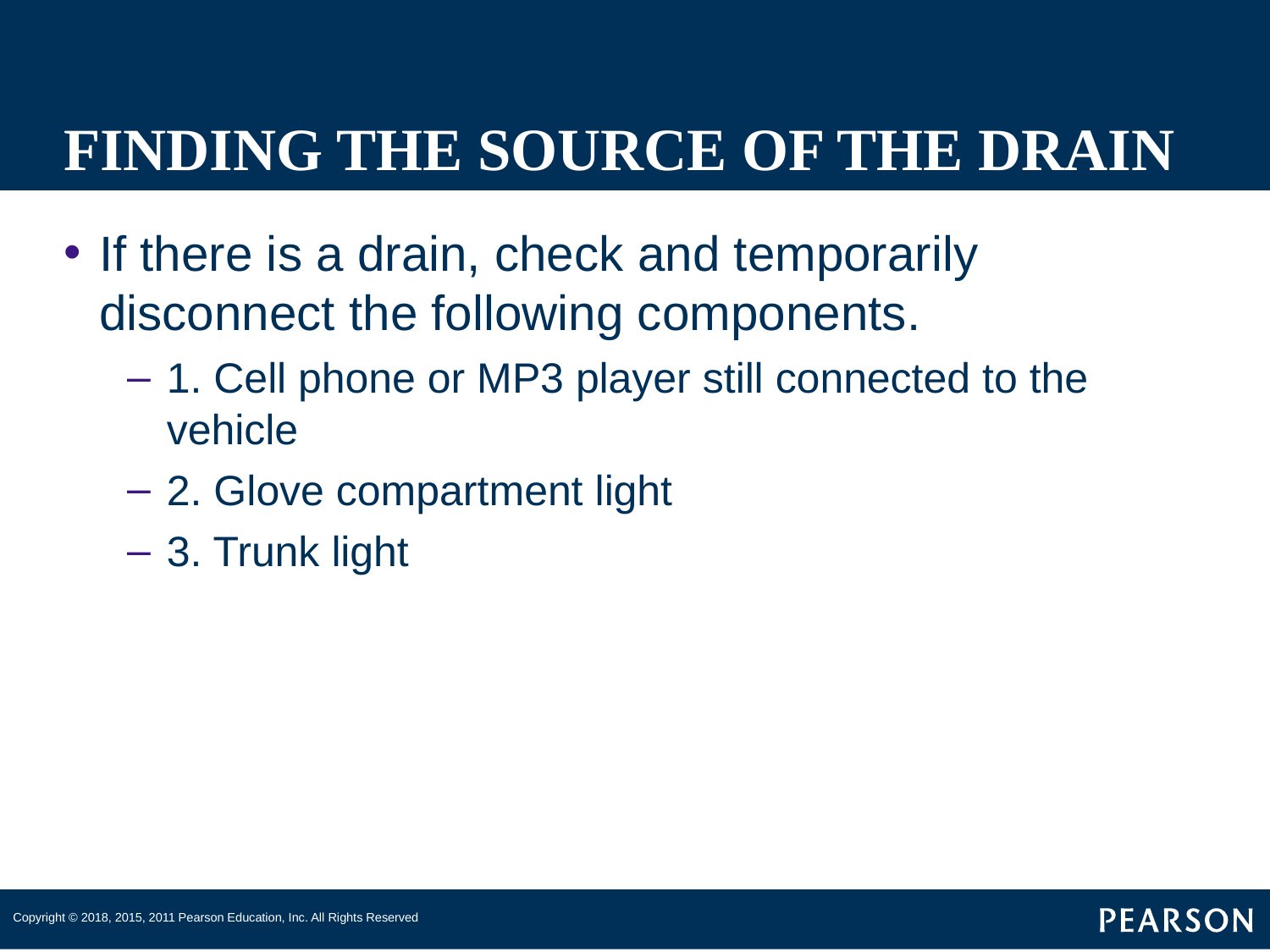

# FINDING THE SOURCE OF THE DRAIN
If there is a drain, check and temporarily disconnect the following components.
1. Cell phone or MP3 player still connected to the vehicle
2. Glove compartment light
3. Trunk light